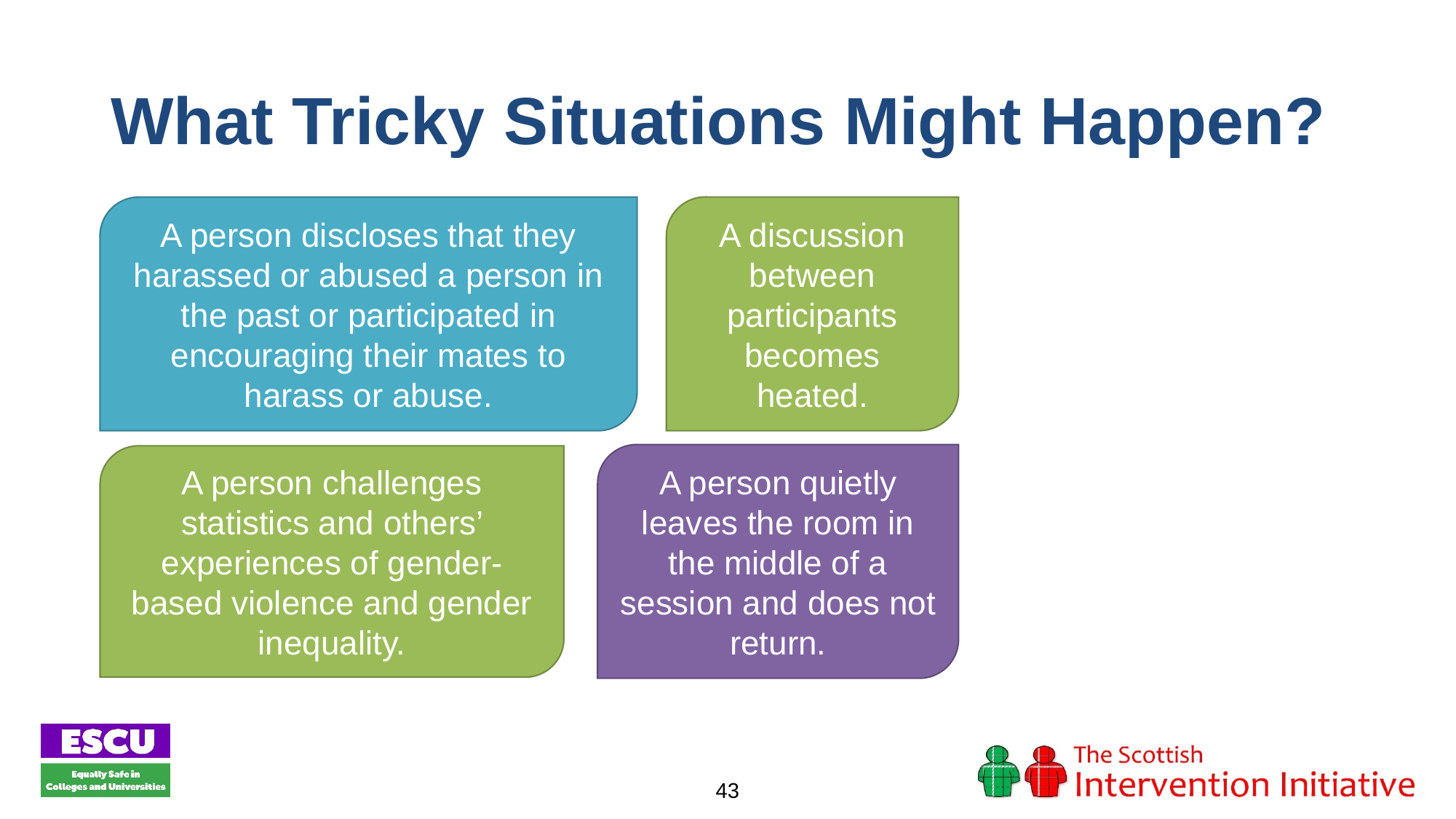

# What Tricky Situations Might Happen?

A person discloses that they harassed or abused a person in the past or participated in encouraging their mates to harass or abuse.
A discussion between participants becomes heated.
A person challenges statistics and others’ experiences of gender-based violence and gender inequality.
A person quietly leaves the room in the middle of a session and does not return.